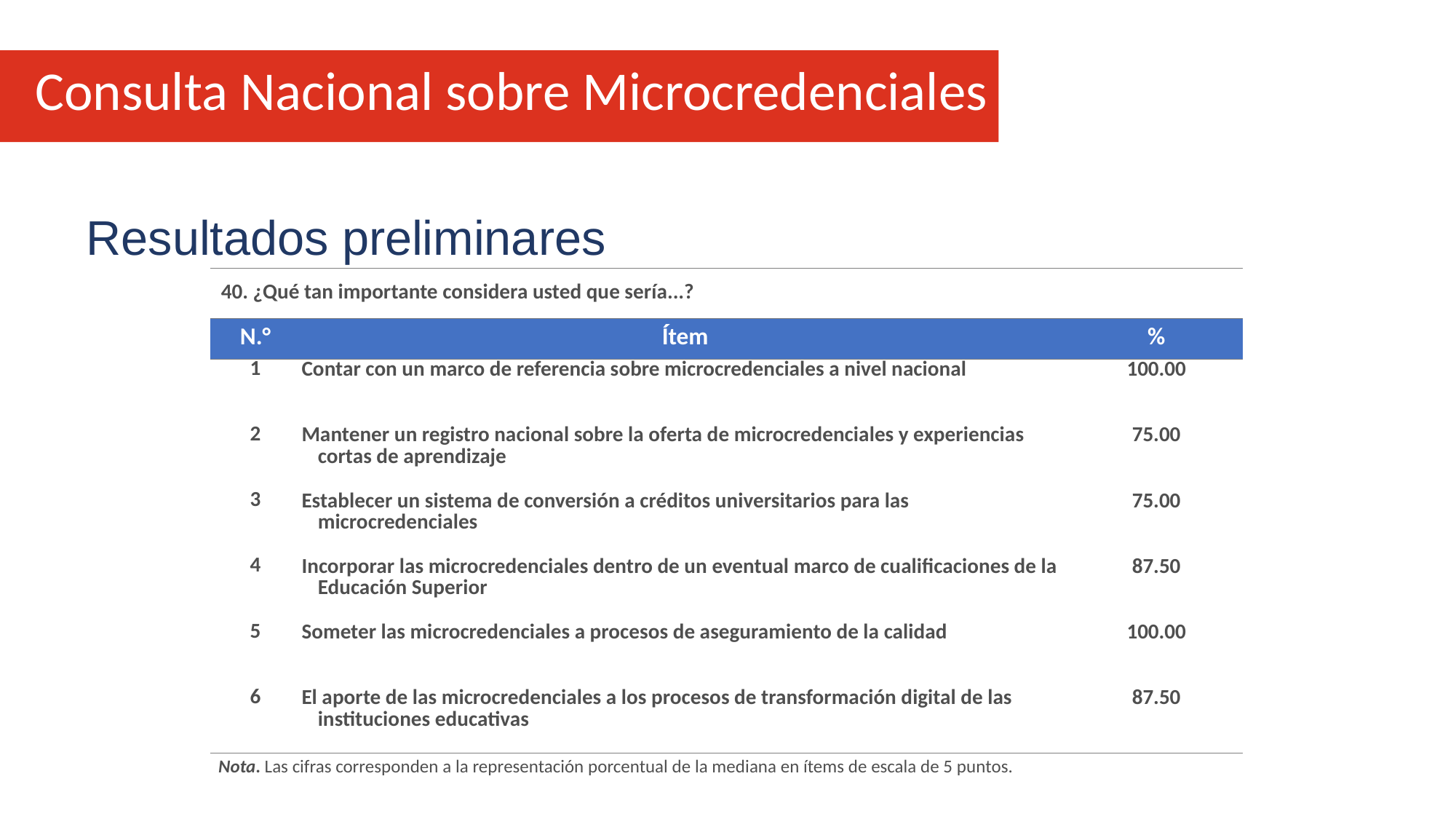

Consulta Nacional sobre Microcredenciales

Resultados preliminares
| 40. ¿Qué tan importante considera usted que sería...? |  |  |
| --- | --- | --- |
| N.° | Ítem | % |
| 1 | Contar con un marco de referencia sobre microcredenciales a nivel nacional | 100.00 |
| 2 | Mantener un registro nacional sobre la oferta de microcredenciales y experiencias cortas de aprendizaje | 75.00 |
| 3 | Establecer un sistema de conversión a créditos universitarios para las microcredenciales | 75.00 |
| 4 | Incorporar las microcredenciales dentro de un eventual marco de cualificaciones de la Educación Superior | 87.50 |
| 5 | Someter las microcredenciales a procesos de aseguramiento de la calidad | 100.00 |
| 6 | El aporte de las microcredenciales a los procesos de transformación digital de las instituciones educativas | 87.50 |
| Nota. Las cifras corresponden a la representación porcentual de la mediana en ítems de escala de 5 puntos. |  |  |